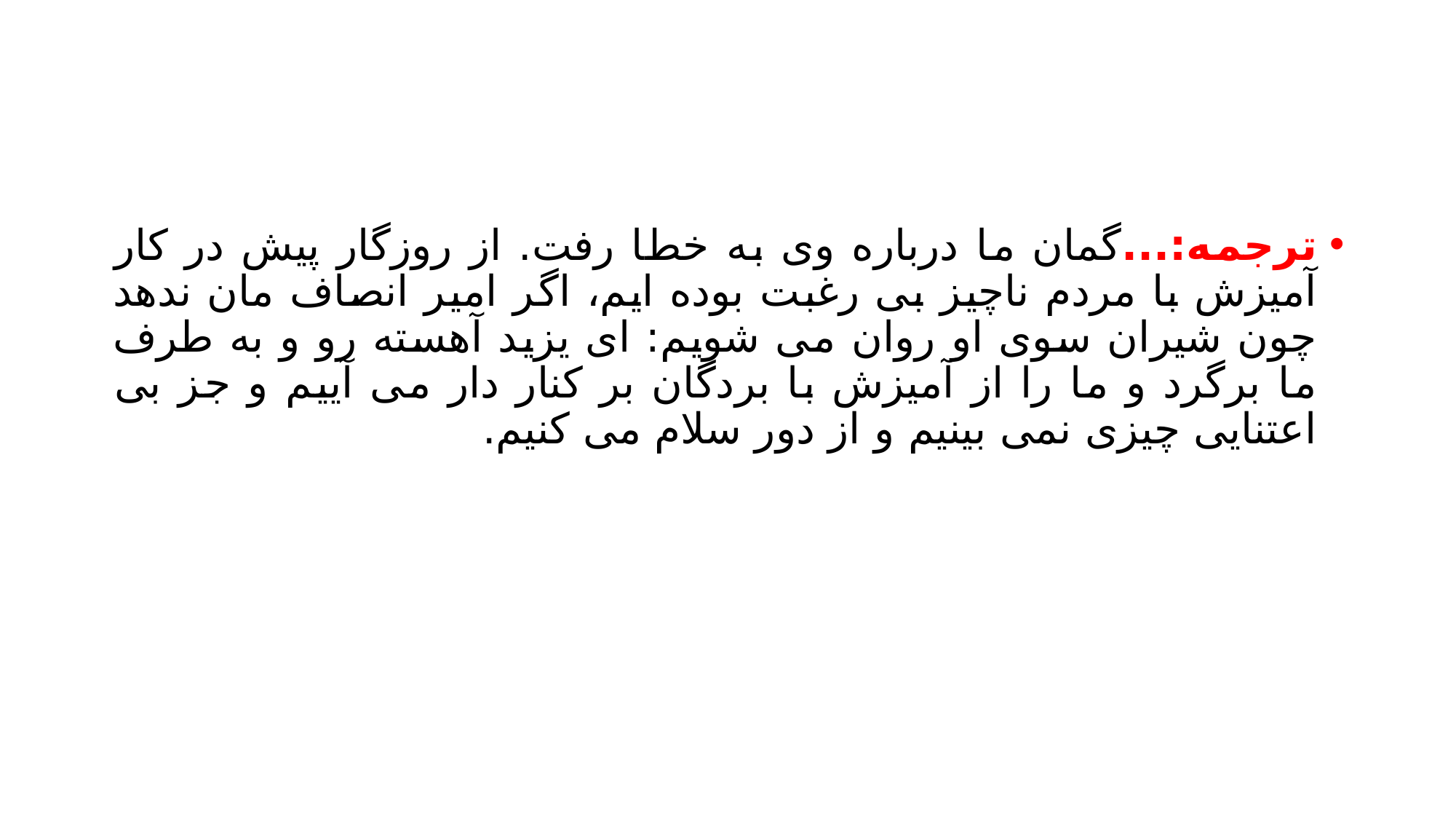

#
ترجمه:...گمان ما درباره وی به خطا رفت. از روزگار پیش در کار آمیزش با مردم ناچیز بی رغبت بوده ایم، اگر امیر انصاف مان ندهد چون شیران سوی او روان می شویم: ای یزید آهسته رو و به طرف ما برگرد و ما را از آمیزش با بردگان بر کنار دار می آییم و جز بی اعتنایی چیزی نمی بینیم و از دور سلام می کنیم.